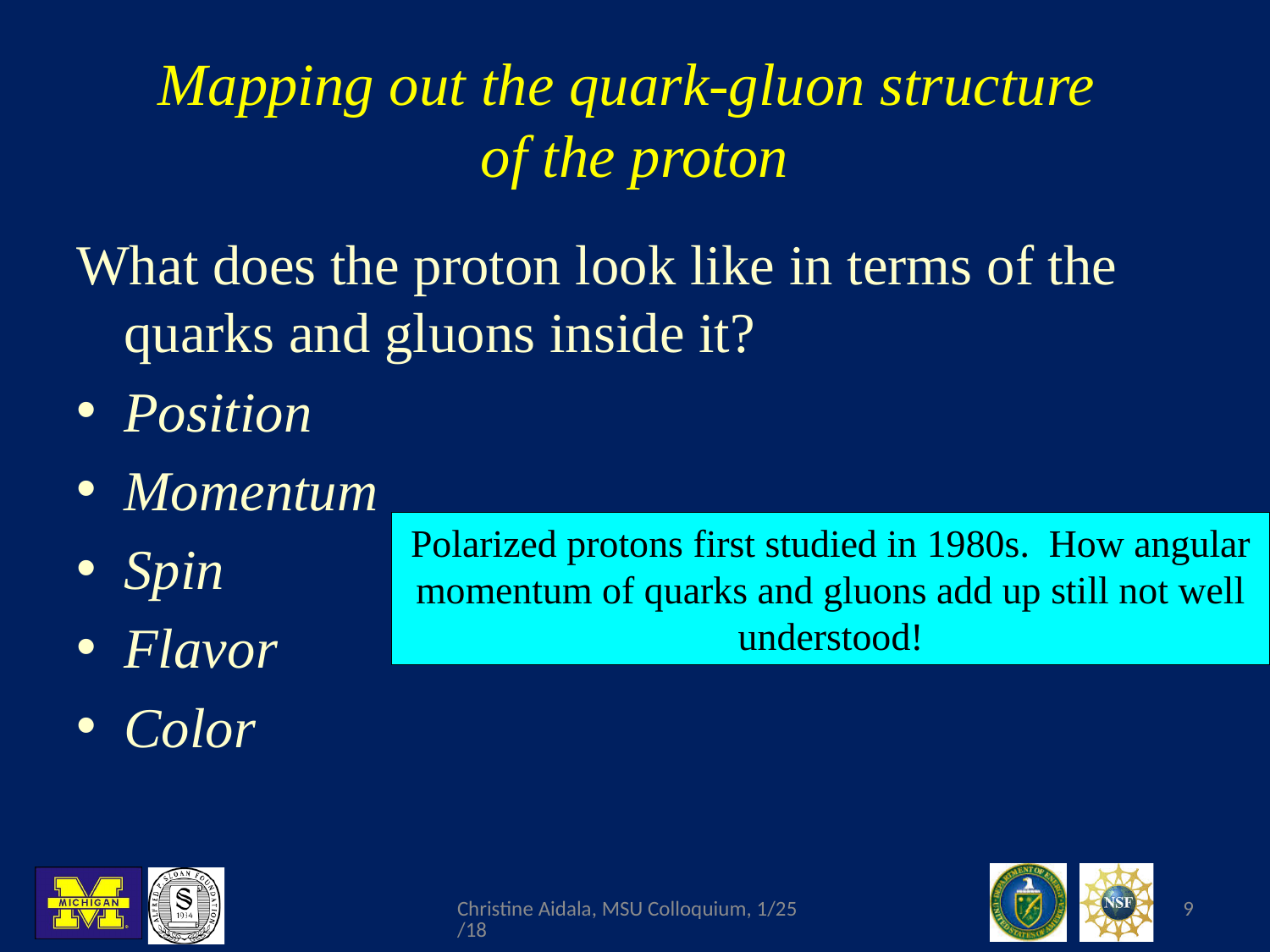

# Mapping out the quark-gluon structure of the proton
What does the proton look like in terms of the quarks and gluons inside it?
Position
Momentum
Spin
Flavor
Color
Polarized protons first studied in 1980s.  How angular momentum of quarks and gluons add up still not well understood!
Christine Aidala, MSU Colloquium, 1/25/18
9